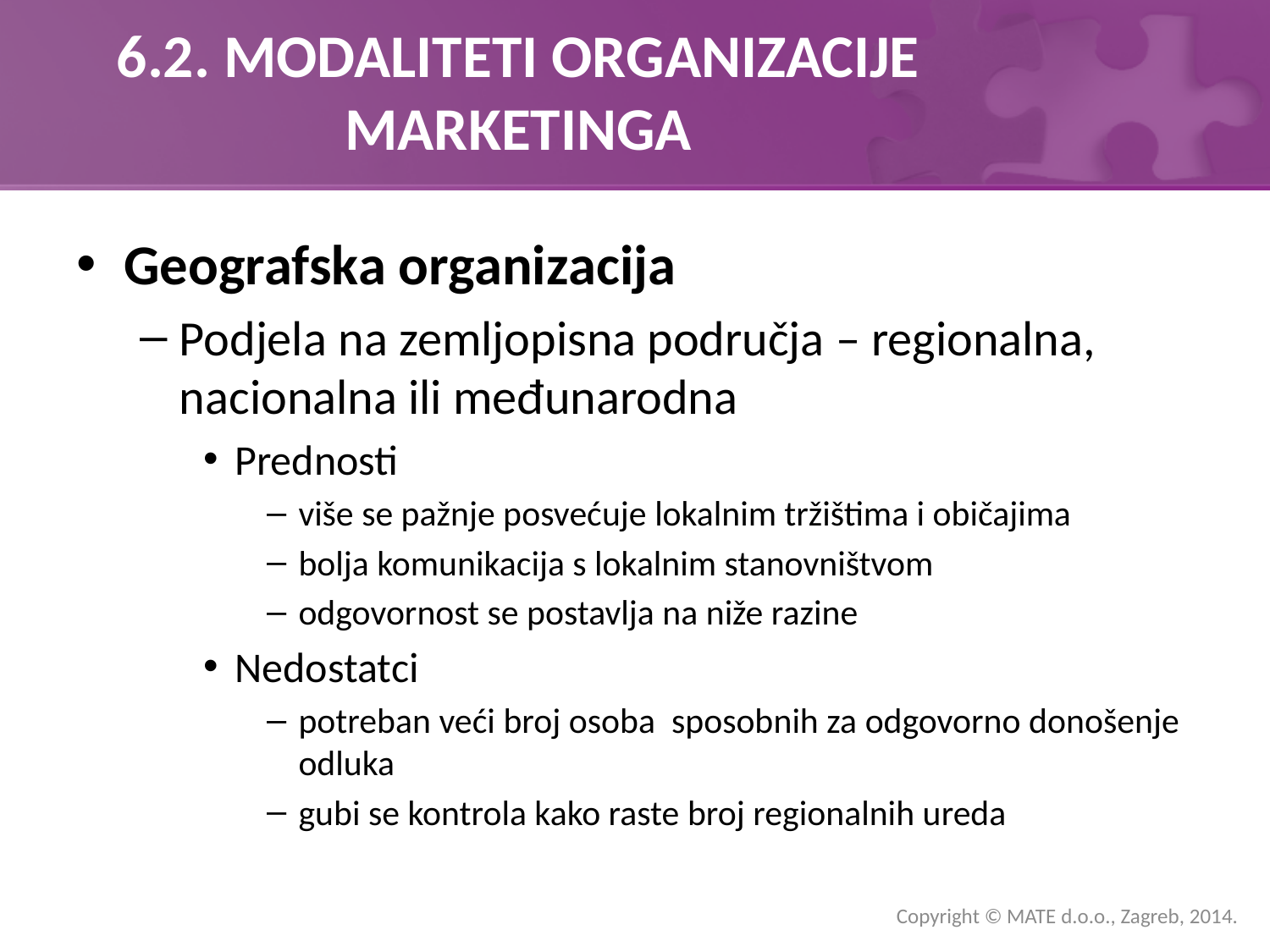

# 6.2. MODALITETI ORGANIZACIJE MARKETINGA
Geografska organizacija
Podjela na zemljopisna područja – regionalna, nacionalna ili međunarodna
Prednosti
više se pažnje posvećuje lokalnim tržištima i običajima
bolja komunikacija s lokalnim stanovništvom
odgovornost se postavlja na niže razine
Nedostatci
potreban veći broj osoba  sposobnih za odgovorno donošenje odluka
gubi se kontrola kako raste broj regionalnih ureda

Copyright © MATE d.o.o., Zagreb, 2014.